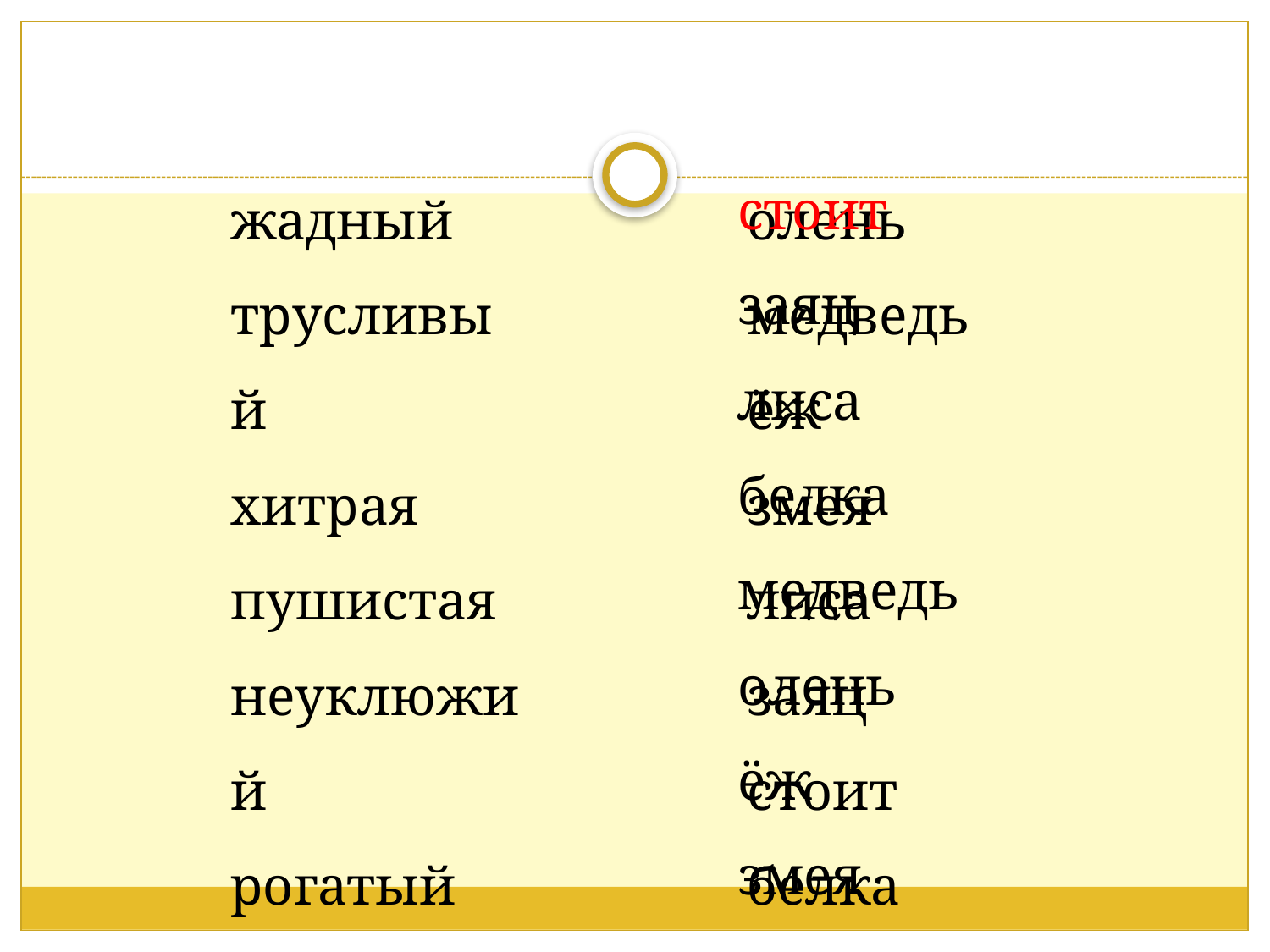

стоит
заяц
лиса
белка
медведь
олень
ёж
змея
жадный
трусливый
хитрая
пушистая
неуклюжий
рогатый
колючий
ядовитая
олень
медведь
ёж
змея
лиса
заяц
стоит
белка